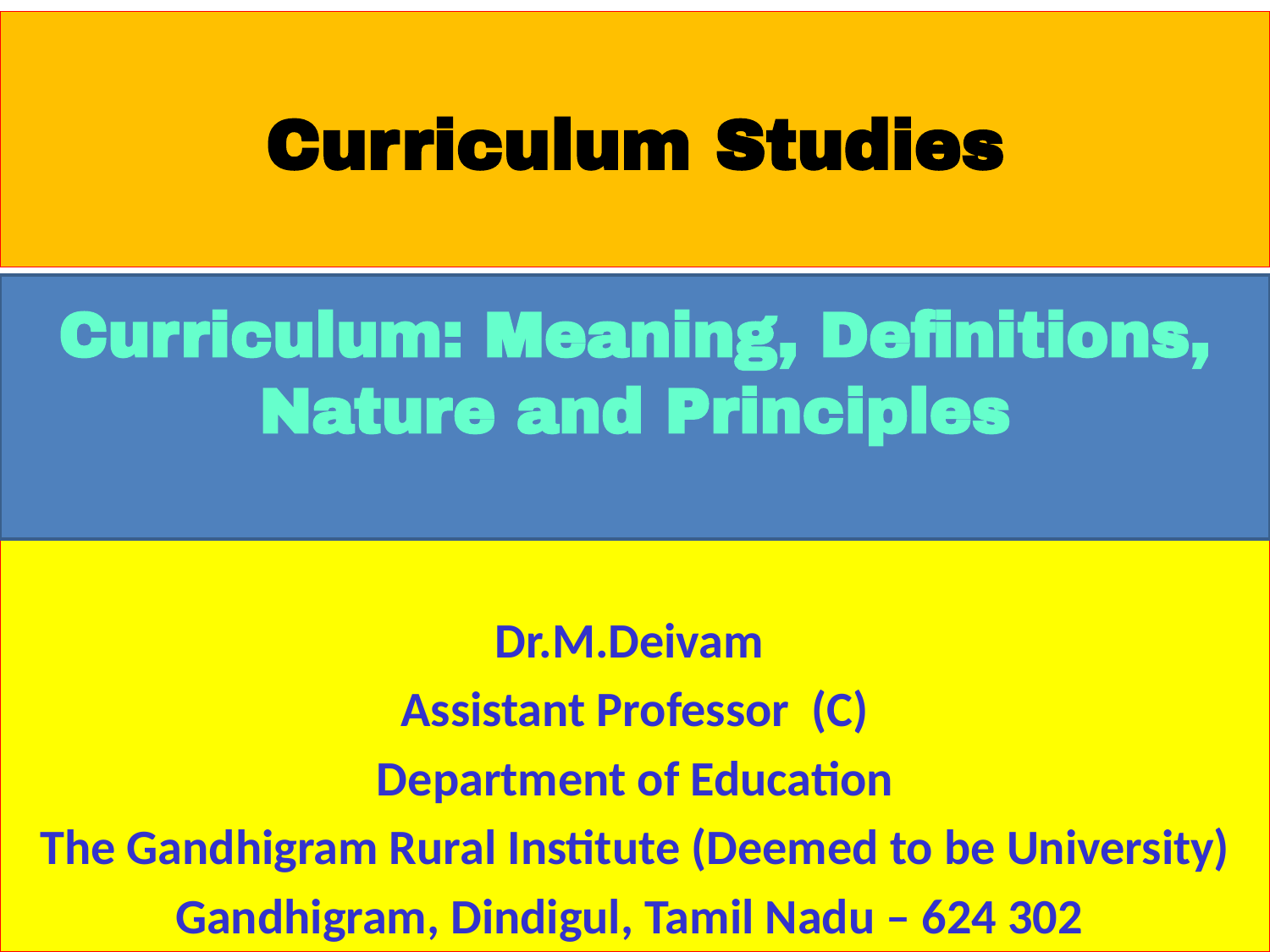

# Curriculum Studies
Curriculum: Meaning, Definitions, Nature and Principles

Dr.M.Deivam
Assistant Professor  (C)
Department of Education
The Gandhigram Rural Institute (Deemed to be University)
Gandhigram, Dindigul, Tamil Nadu – 624 302